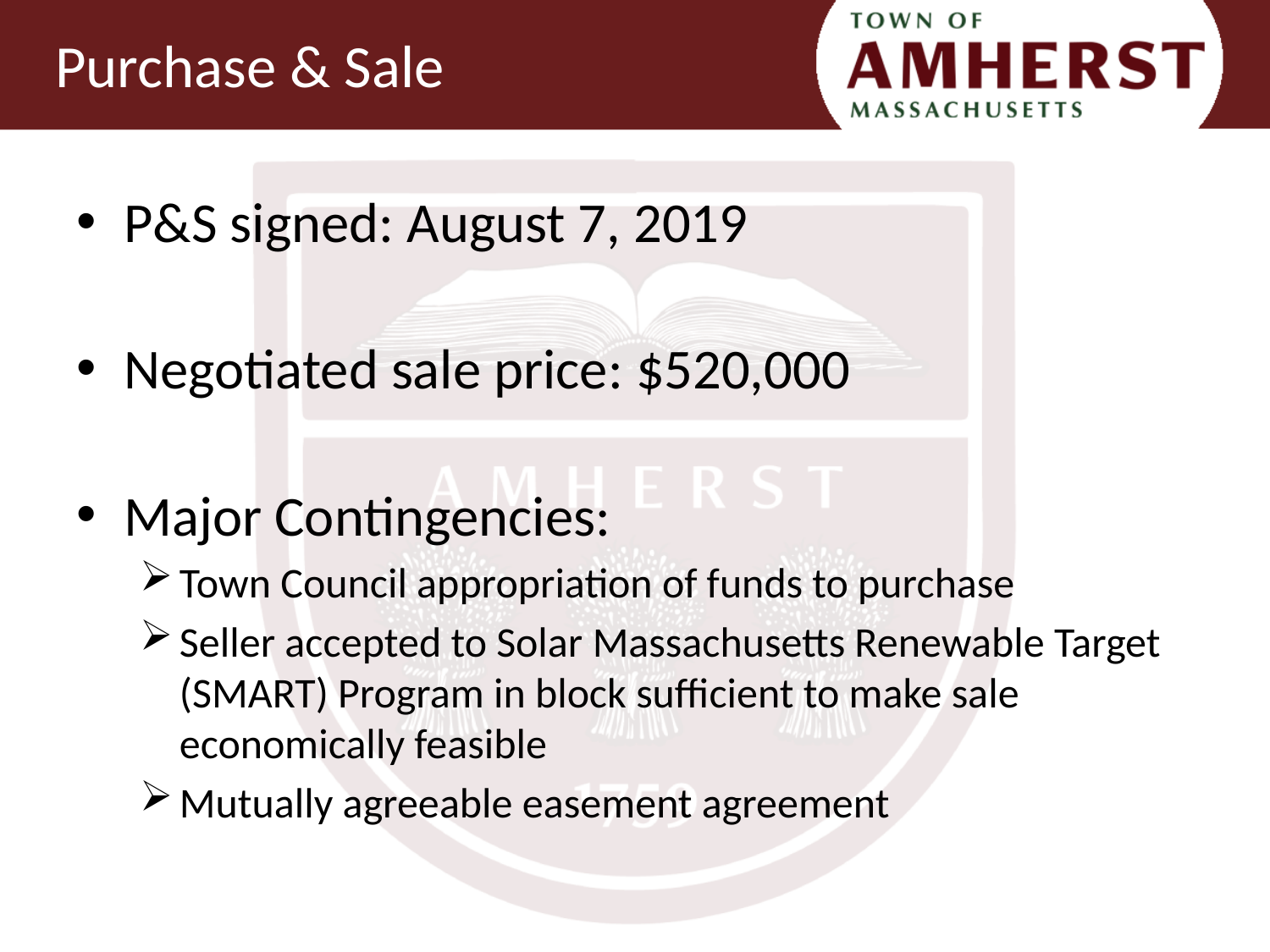

# Purchase & Sale
P&S signed: August 7, 2019
Negotiated sale price: $520,000
Major Contingencies:
Town Council appropriation of funds to purchase
Seller accepted to Solar Massachusetts Renewable Target (SMART) Program in block sufficient to make sale economically feasible
Mutually agreeable easement agreement